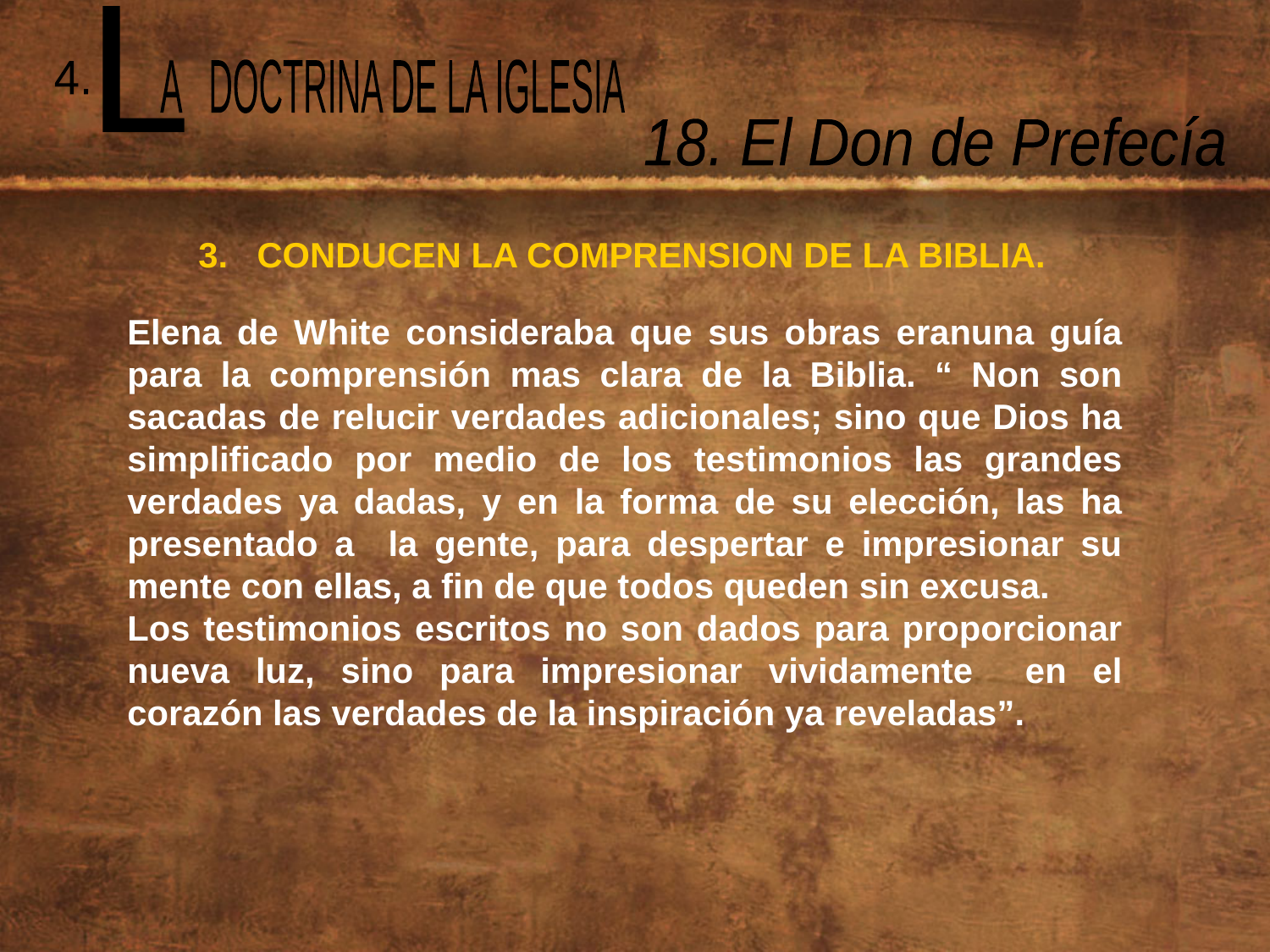

L
   A   DOCTRINA DE LA IGLESIA
4.
18. El Don de Prefecía
3.   CONDUCEN LA COMPRENSION DE LA BIBLIA.
Elena de White consideraba que sus obras eranuna guía para la comprensión mas clara de la Biblia. “ Non son sacadas de relucir verdades adicionales; sino que Dios ha simplificado por medio de los testimonios las grandes verdades ya dadas, y en la forma de su elección, las ha presentado a  la gente, para despertar e impresionar su mente con ellas, a fin de que todos queden sin excusa.
Los testimonios escritos no son dados para proporcionar nueva luz, sino para impresionar vividamente  en el corazón las verdades de la inspiración ya reveladas”.